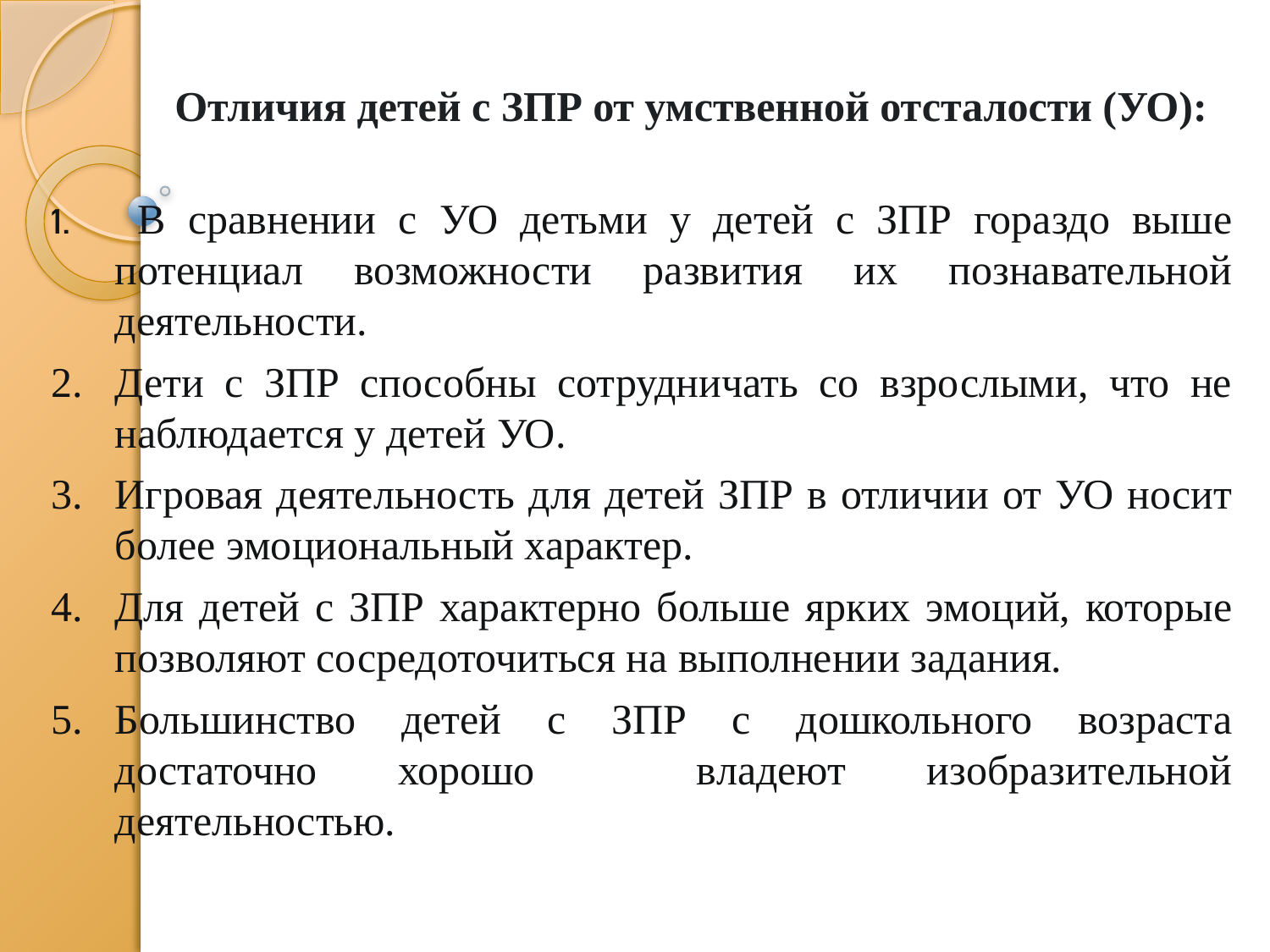

# Отличия детей с ЗПР от умственной отсталости (УО):
 В сравнении с УО детьми у детей с ЗПР гораздо выше потенциал возможности развития их познавательной деятельности.
Дети с ЗПР способны сотрудничать со взрослыми, что не наблюдается у детей УО.
Игровая деятельность для детей ЗПР в отличии от УО носит более эмоциональный характер.
Для детей с ЗПР характерно больше ярких эмоций, которые позволяют сосредоточиться на выполнении задания.
Большинство детей с ЗПР с дошкольного возраста достаточно хорошо  владеют изобразительной деятельностью.